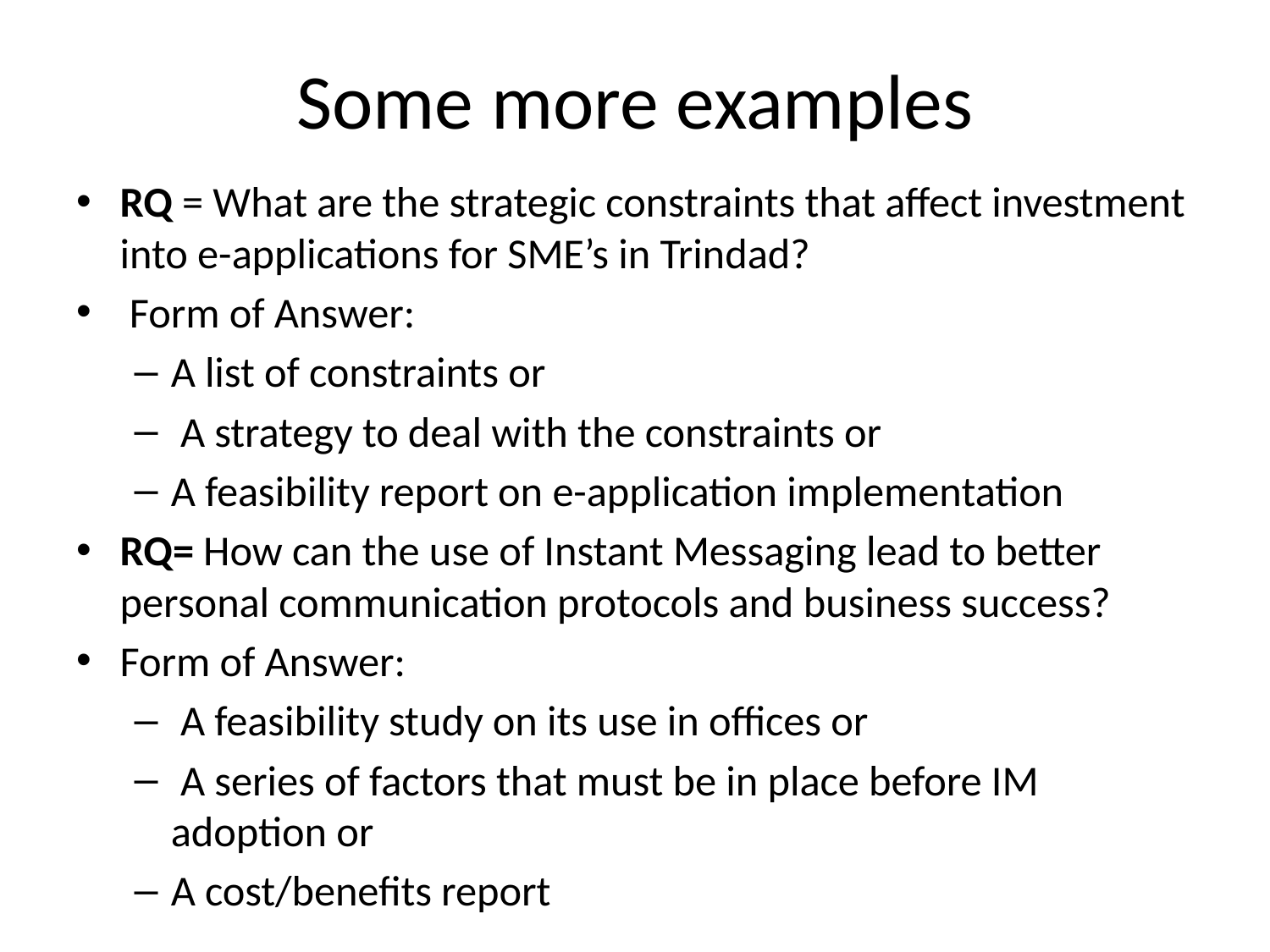

# Some more examples
RQ = What are the strategic constraints that affect investment into e-applications for SME’s in Trindad?
 Form of Answer:
A list of constraints or
 A strategy to deal with the constraints or
A feasibility report on e-application implementation
RQ= How can the use of Instant Messaging lead to better personal communication protocols and business success?
Form of Answer:
 A feasibility study on its use in offices or
 A series of factors that must be in place before IM adoption or
A cost/benefits report